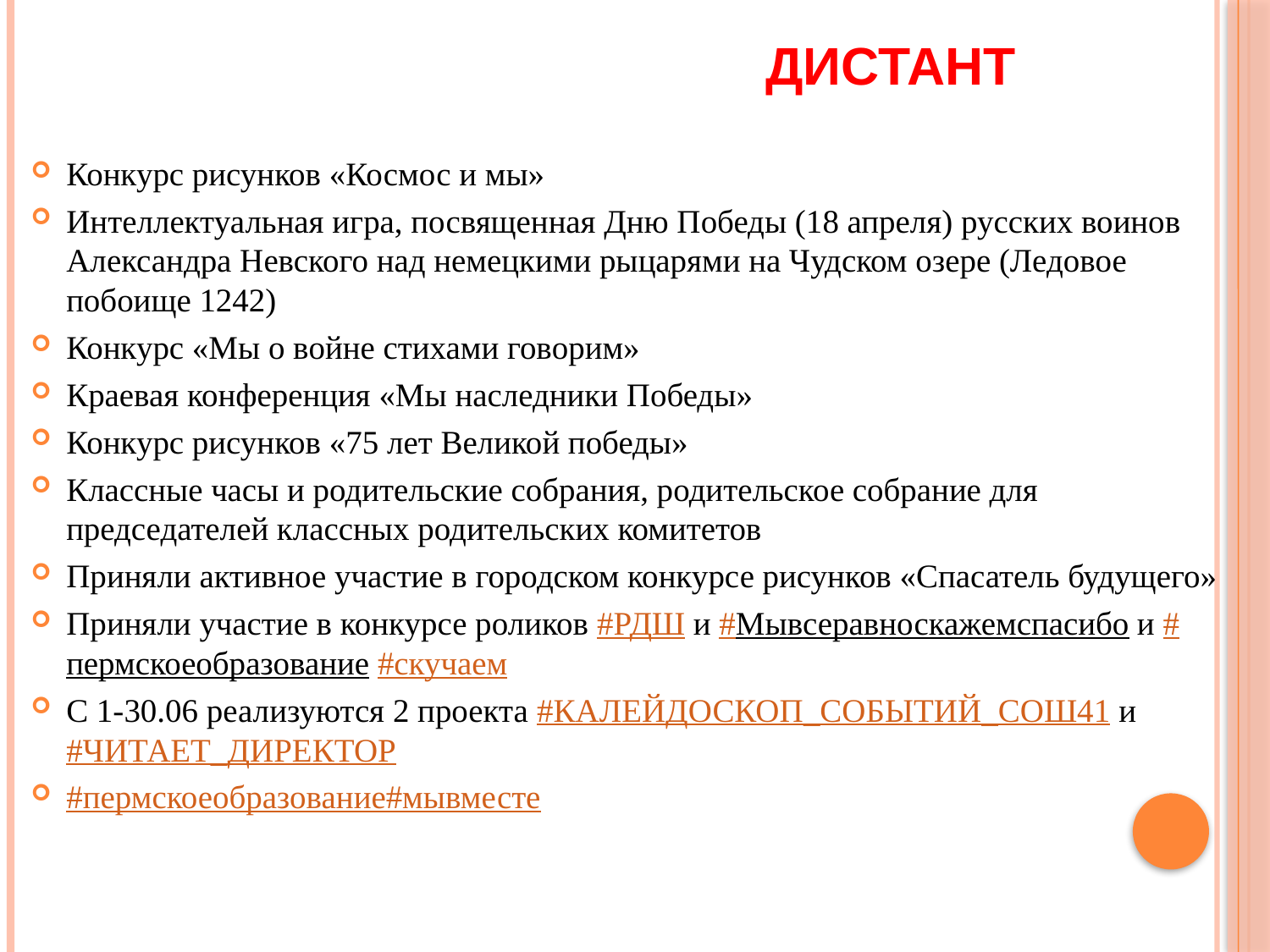

# Дистант
Конкурс рисунков «Космос и мы»
Интеллектуальная игра, посвященная Дню Победы (18 апреля) русских воинов Александра Невского над немецкими рыцарями на Чудском озере (Ледовое побоище 1242)
Конкурс «Мы о войне стихами говорим»
Краевая конференция «Мы наследники Победы»
Конкурс рисунков «75 лет Великой победы»
Классные часы и родительские собрания, родительское собрание для председателей классных родительских комитетов
Приняли активное участие в городском конкурсе рисунков «Спасатель будущего»
Приняли участие в конкурсе роликов #РДШ и #Мывсеравноскажемспасибо и #пермскоеобразование #скучаем
С 1-30.06 реализуются 2 проекта #КАЛЕЙДОСКОП_СОБЫТИЙ_СОШ41 и #ЧИТАЕТ_ДИРЕКТОР
#пермскоеобразование#мывместе